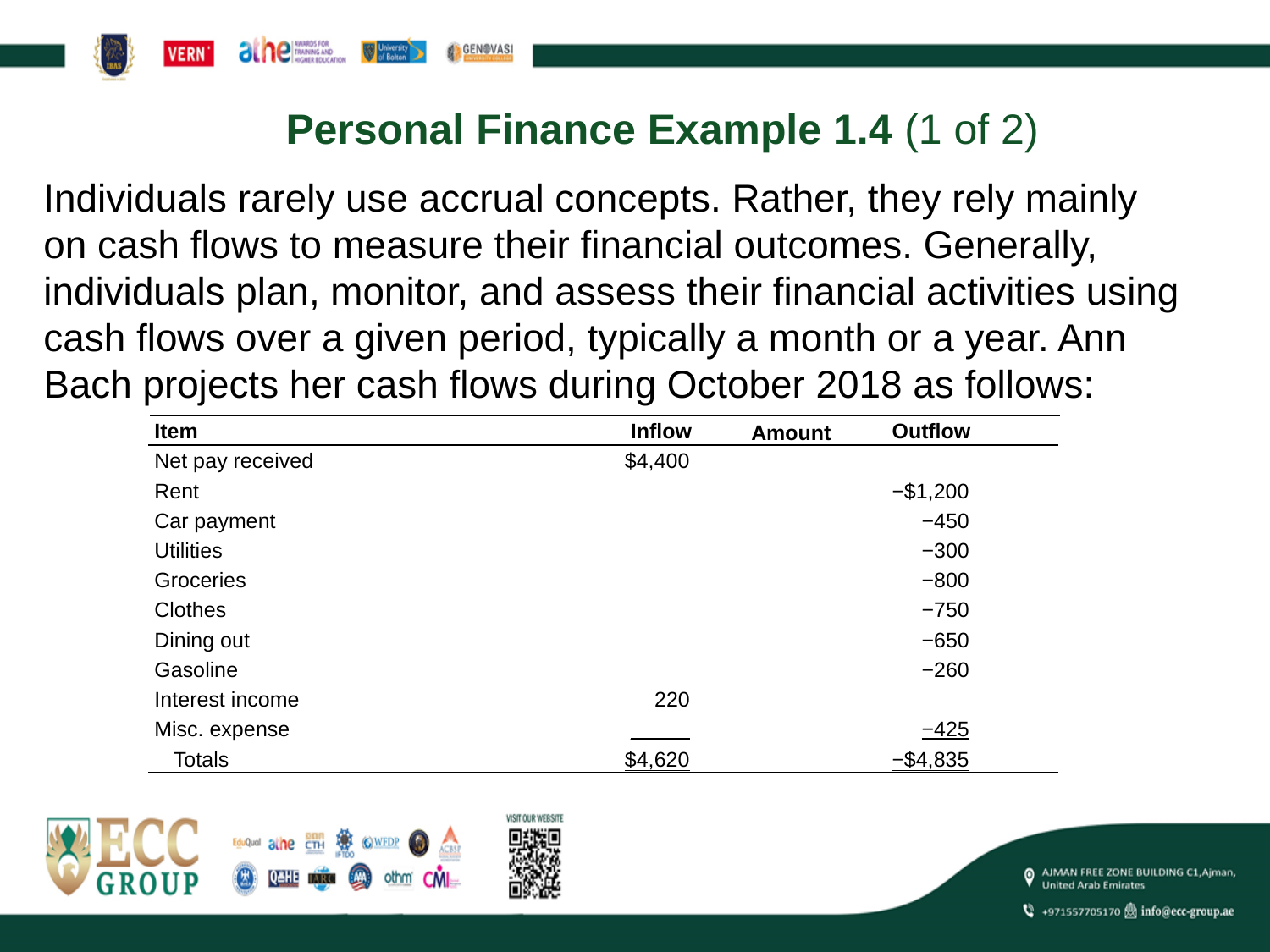

# Personal Finance Example 1.4 (1 of 2)
Individuals rarely use accrual concepts. Rather, they rely mainly on cash flows to measure their financial outcomes. Generally, individuals plan, monitor, and assess their financial activities using cash flows over a given period, typically a month or a year. Ann Bach projects her cash flows during October 2018 as follows:
| Item | Inflow | Outflow |
| --- | --- | --- |
| Net pay received | $4,400 |  |
| Rent | blank | −$1,200 |
| Car payment | blank | −450 |
| Utilities | blank | −300 |
| Groceries | blank | −800 |
| Clothes | blank | −750 |
| Dining out | blank | −650 |
| Gasoline | blank | −260 |
| Interest income | 220 | Blank |
| Misc. expense | \_\_\_\_\_ | −425 |
| Totals | $4,620 | −$4,835 |
| Amount |
| --- |